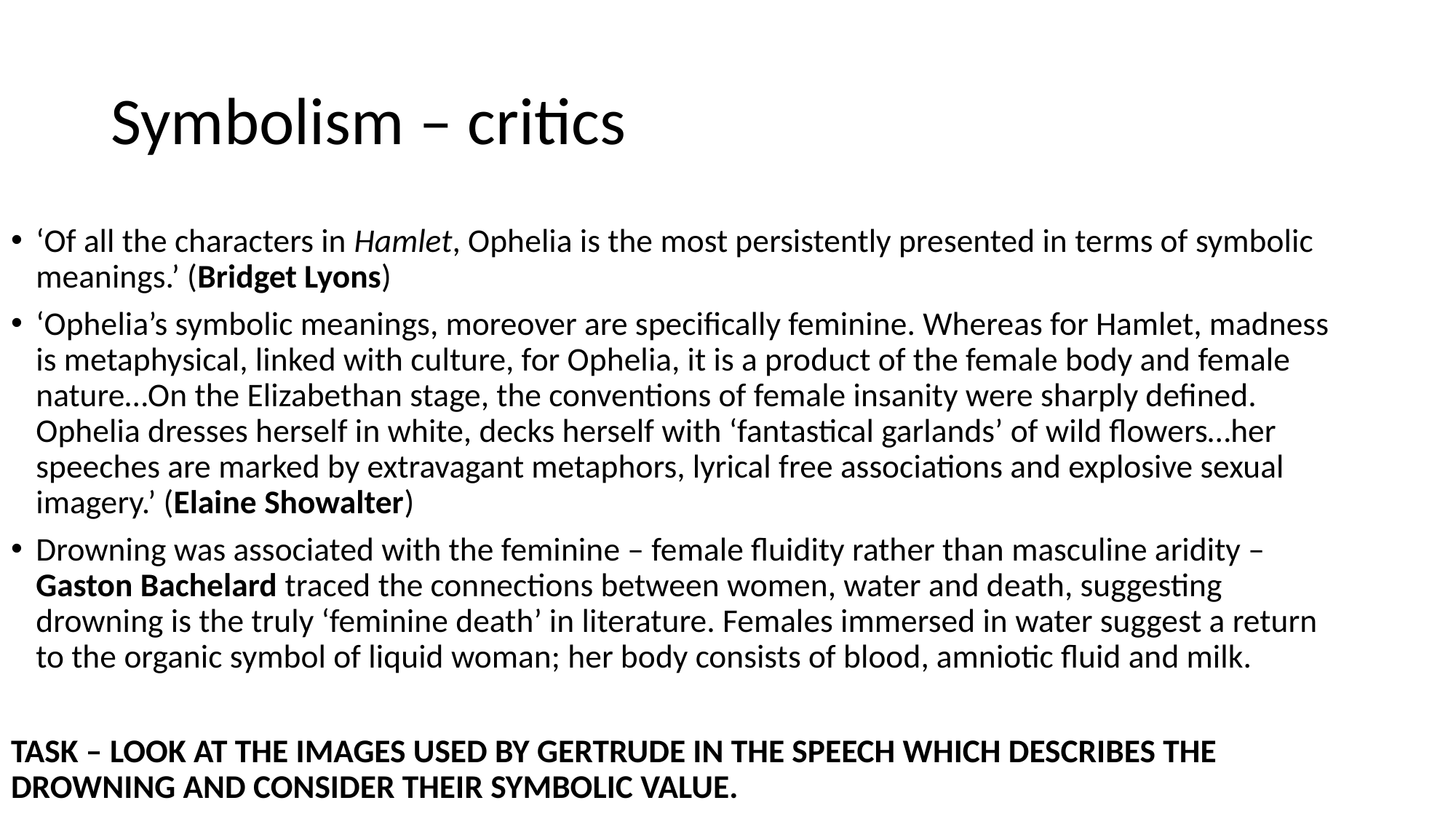

# Symbolism – critics
‘Of all the characters in Hamlet, Ophelia is the most persistently presented in terms of symbolic meanings.’ (Bridget Lyons)
‘Ophelia’s symbolic meanings, moreover are specifically feminine. Whereas for Hamlet, madness is metaphysical, linked with culture, for Ophelia, it is a product of the female body and female nature…On the Elizabethan stage, the conventions of female insanity were sharply defined. Ophelia dresses herself in white, decks herself with ‘fantastical garlands’ of wild flowers…her speeches are marked by extravagant metaphors, lyrical free associations and explosive sexual imagery.’ (Elaine Showalter)
Drowning was associated with the feminine – female fluidity rather than masculine aridity – Gaston Bachelard traced the connections between women, water and death, suggesting drowning is the truly ‘feminine death’ in literature. Females immersed in water suggest a return to the organic symbol of liquid woman; her body consists of blood, amniotic fluid and milk.

TASK – LOOK AT THE IMAGES USED BY GERTRUDE IN THE SPEECH WHICH DESCRIBES THE DROWNING AND CONSIDER THEIR SYMBOLIC VALUE.